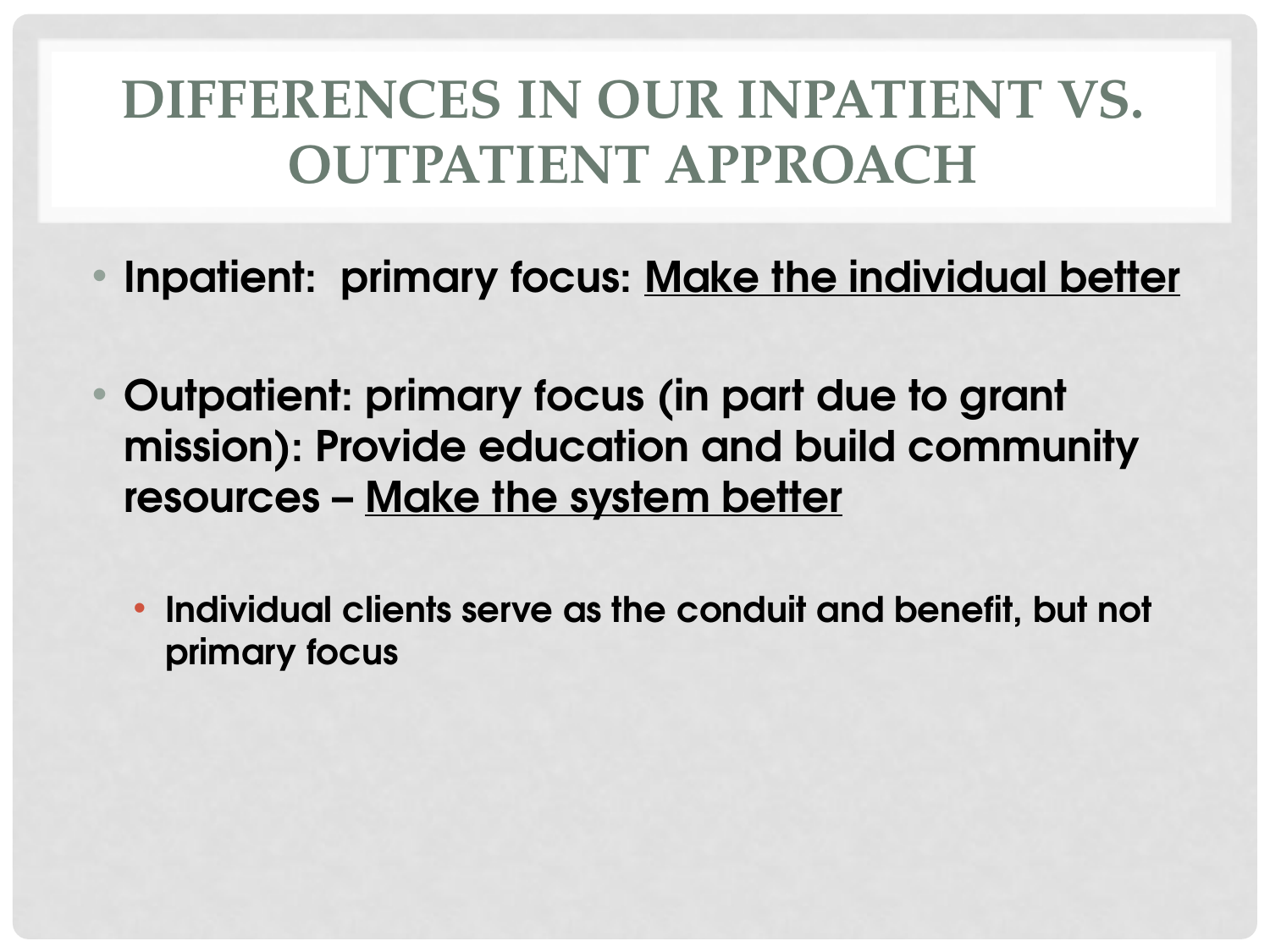

# Differences in our inpatient vs. outpatient approach
Inpatient:  primary focus: Make the individual better

Outpatient: primary focus (in part due to grant mission): Provide education and build community resources – Make the system better

Individual clients serve as the conduit and benefit, but not primary focus